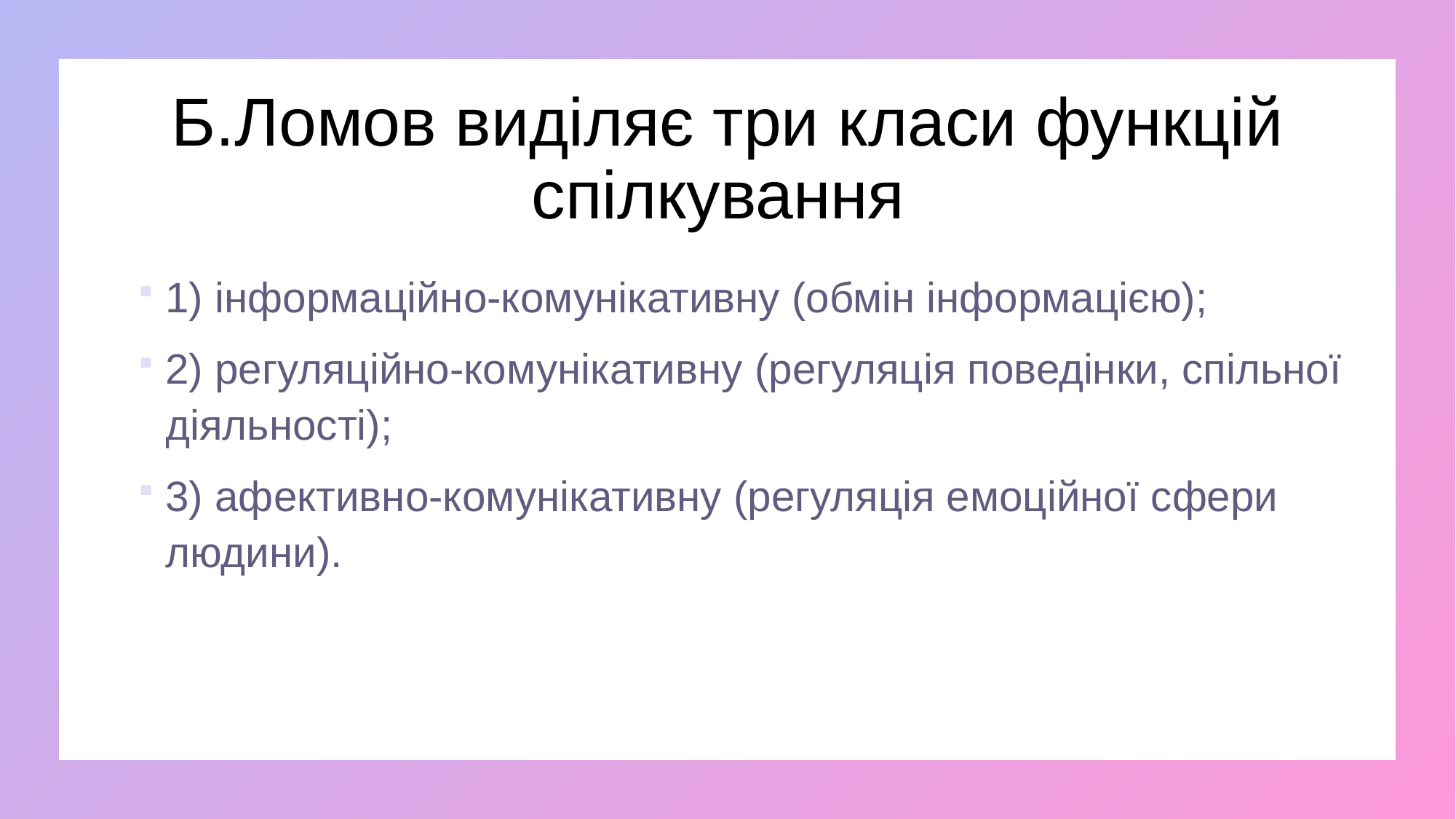

# Б.Ломов виділяє три класи функцій спілкування
1) інформаційно-комунікативну (обмін інформацією);
2) регуляційно-комунікативну (регуляція поведінки, спільної діяльності);
3) афективно-комунікативну (регуляція емоційної сфери людини).